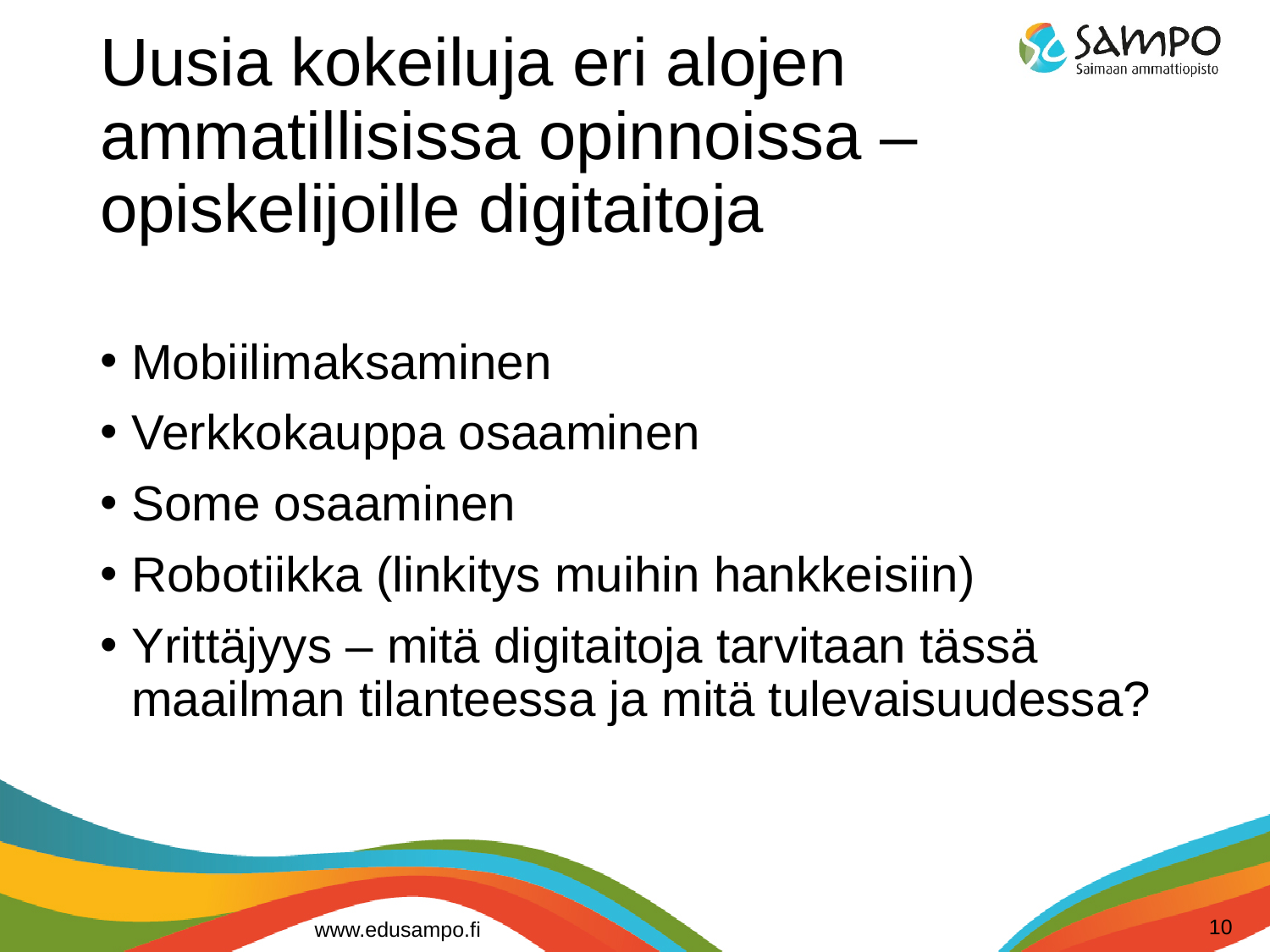

# Uusia kokeiluja eri alojen ammatillisissa opinnoissa – opiskelijoille digitaitoja

Mobiilimaksaminen
Verkkokauppa osaaminen
Some osaaminen
Robotiikka (linkitys muihin hankkeisiin)
Yrittäjyys – mitä digitaitoja tarvitaan tässä maailman tilanteessa ja mitä tulevaisuudessa?
10